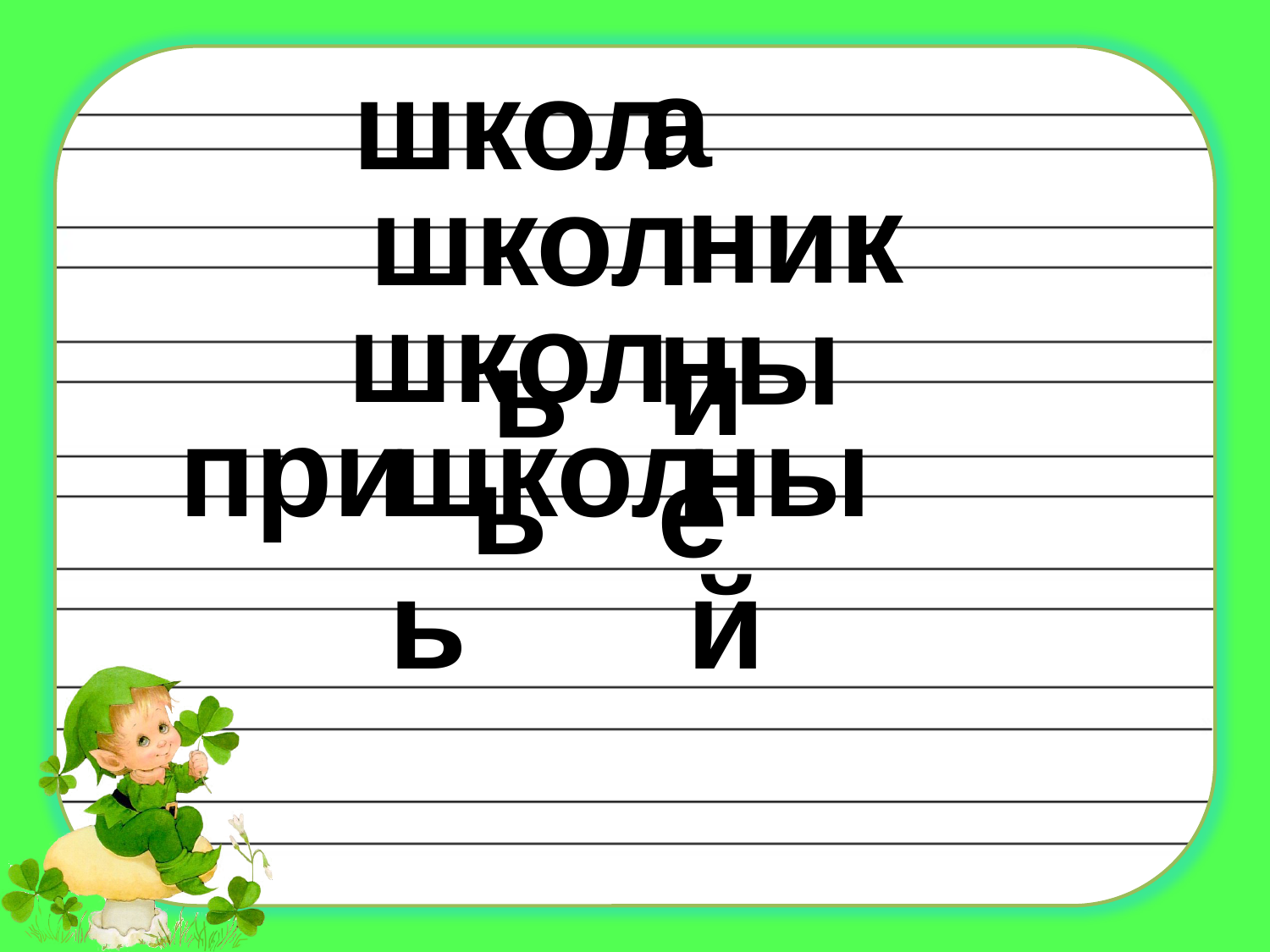

а
школ
ники
школь
школь
ные
при
школь
ный